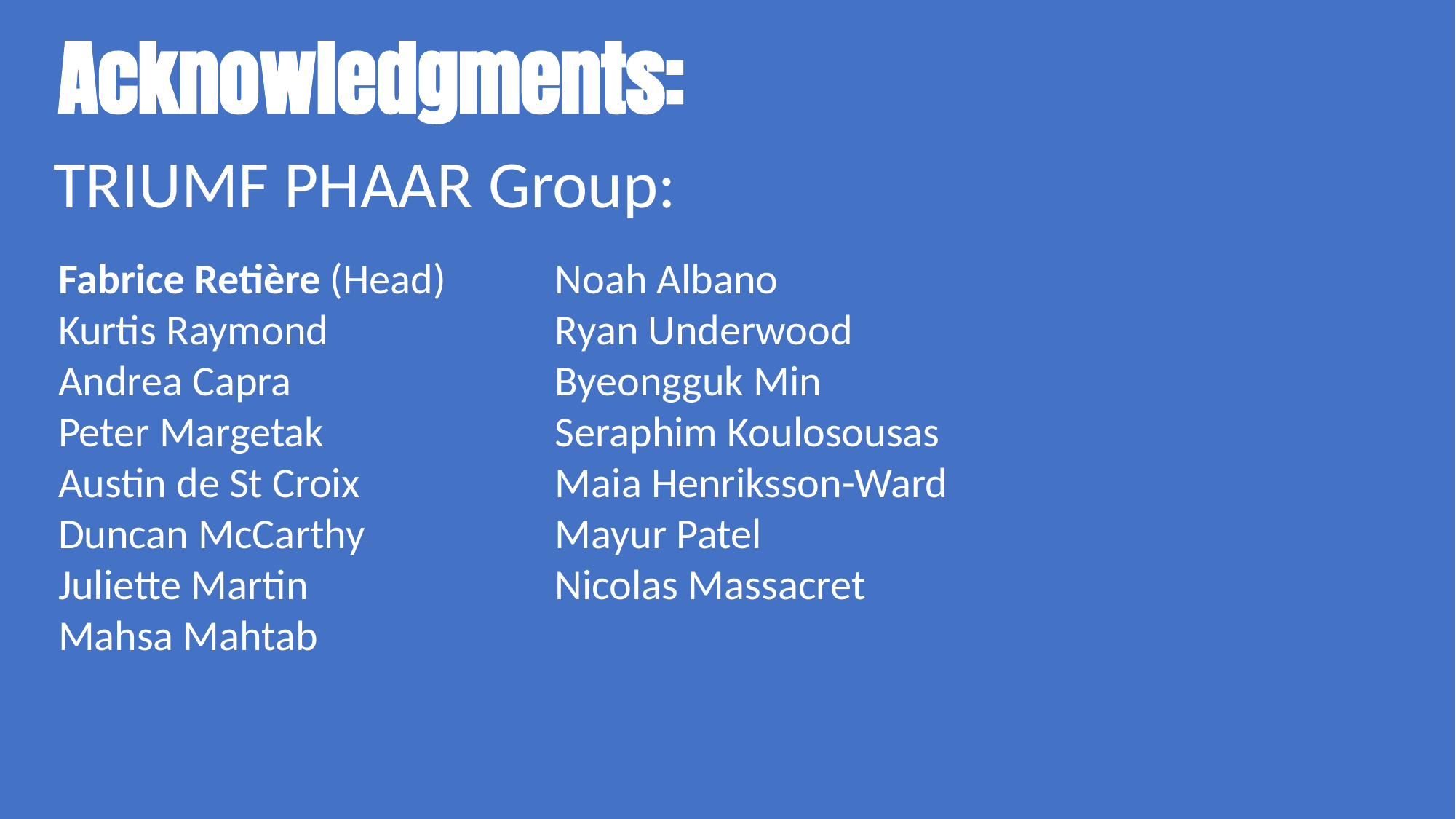

Acknowledgments:
TRIUMF PHAAR Group:

Noah Albano
Ryan Underwood
Byeongguk Min
Seraphim Koulosousas
Maia Henriksson-Ward
Mayur Patel
Nicolas Massacret

Fabrice Retière (Head)
Kurtis Raymond
Andrea Capra
Peter Margetak
Austin de St Croix
Duncan McCarthy
Juliette Martin
Mahsa Mahtab